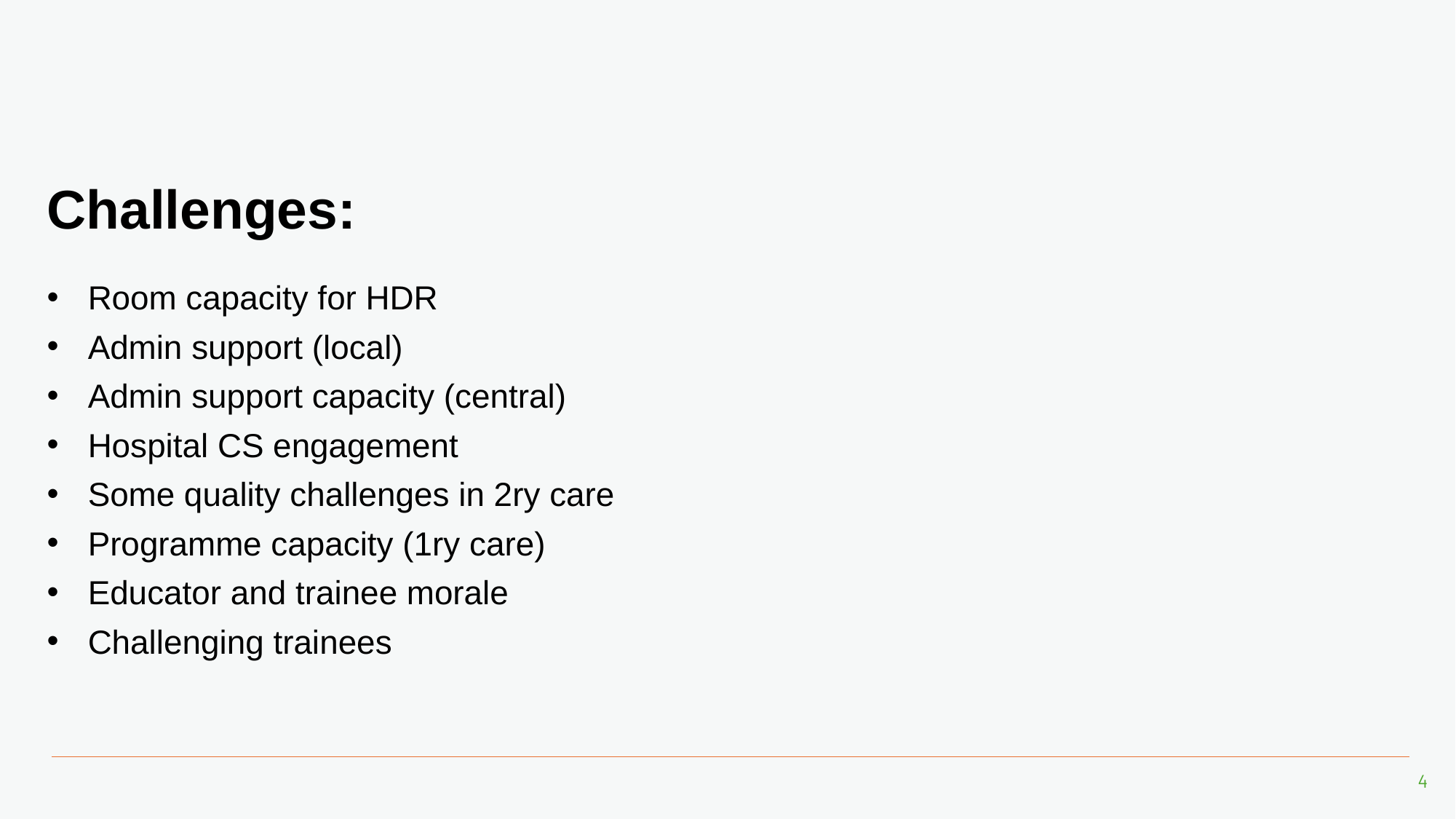

# Challenges:
Room capacity for HDR
Admin support (local)
Admin support capacity (central)
Hospital CS engagement
Some quality challenges in 2ry care
Programme capacity (1ry care)
Educator and trainee morale
Challenging trainees